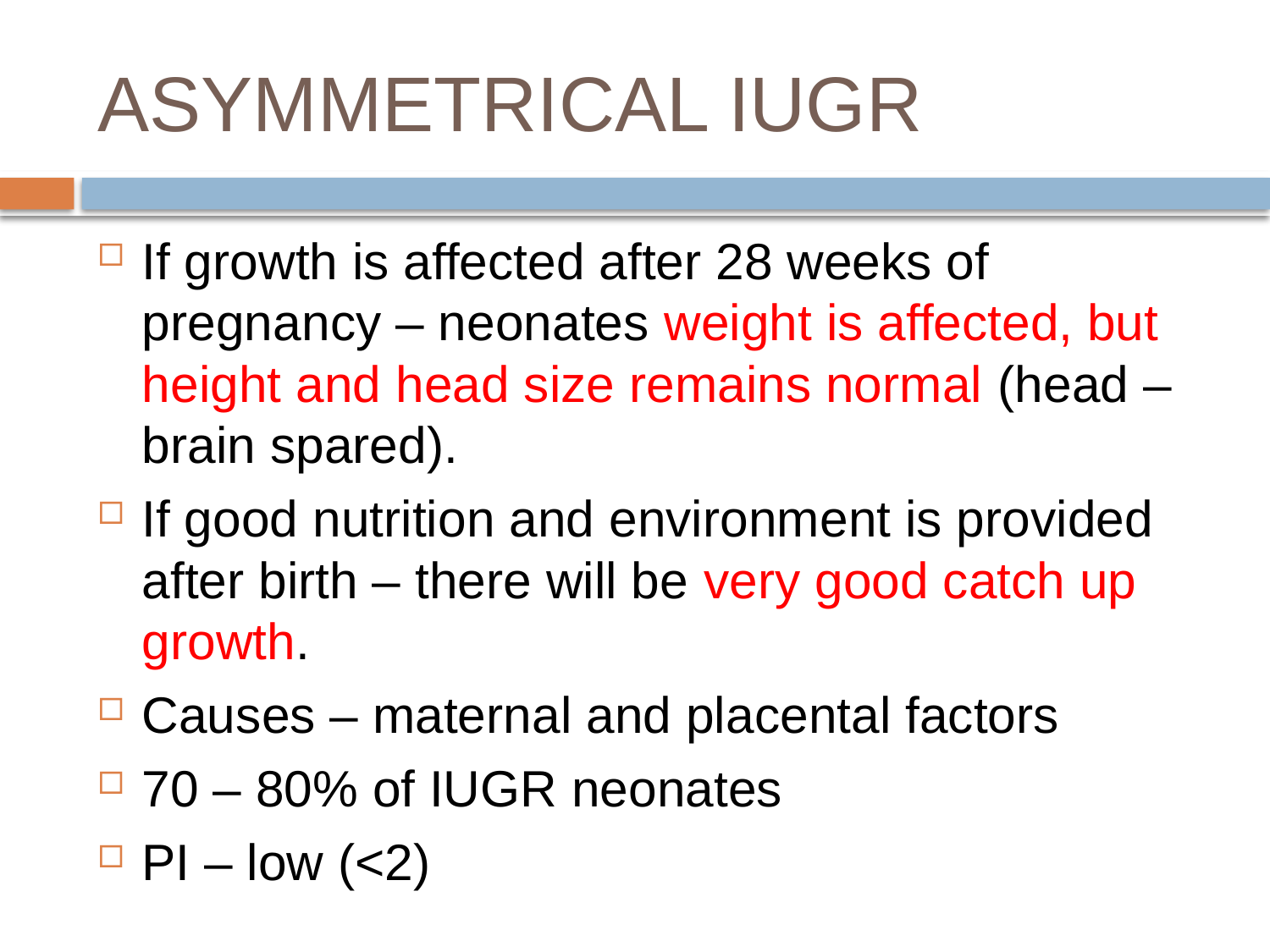

# ASYMMETRICAL IUGR
If growth is affected after 28 weeks of pregnancy – neonates weight is affected, but height and head size remains normal (head – brain spared).
If good nutrition and environment is provided after birth – there will be very good catch up growth.
Causes – maternal and placental factors
70 – 80% of IUGR neonates
PI – low (<2)